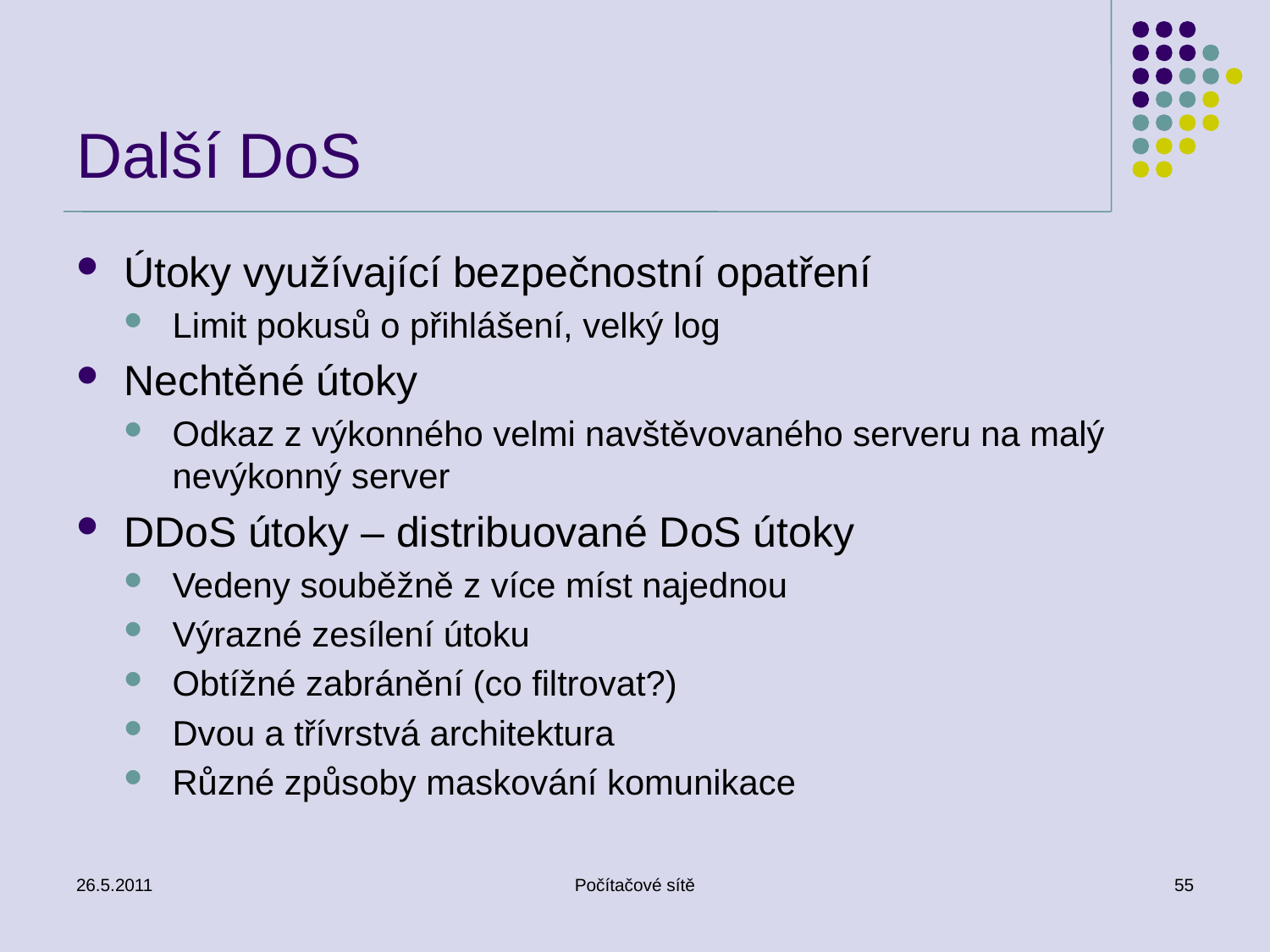

# Další DoS
Útoky využívající bezpečnostní opatření
Limit pokusů o přihlášení, velký log
Nechtěné útoky
Odkaz z výkonného velmi navštěvovaného serveru na malý nevýkonný server
DDoS útoky – distribuované DoS útoky
Vedeny souběžně z více míst najednou
Výrazné zesílení útoku
Obtížné zabránění (co filtrovat?)
Dvou a třívrstvá architektura
Různé způsoby maskování komunikace

26.5.2011
Počítačové sítě
55